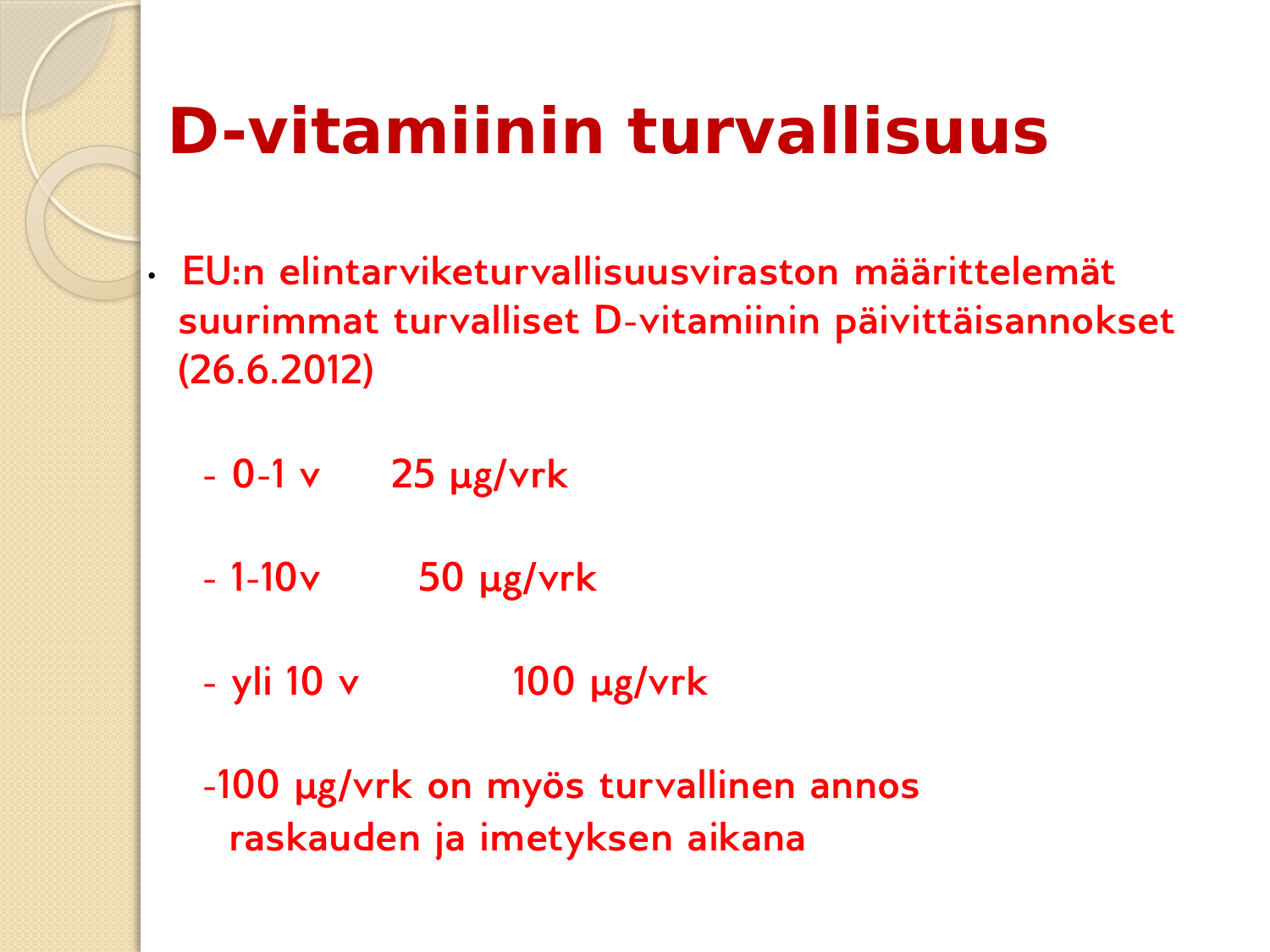

# D-vitamiinin turvallisuus

•   EU:n elintarviketurvallisuusviraston määrittelemät suurimmat turvalliset D-vitamiinin päivittäisannokset (26.6.2012)

    - 0-1 v	  		25 µg/vrk

    - 1-10v  	  		50 µg/vrk

    - yli 10 v 	         100 µg/vrk

    -100 µg/vrk on myös turvallinen annos
      raskauden ja imetyksen aikana